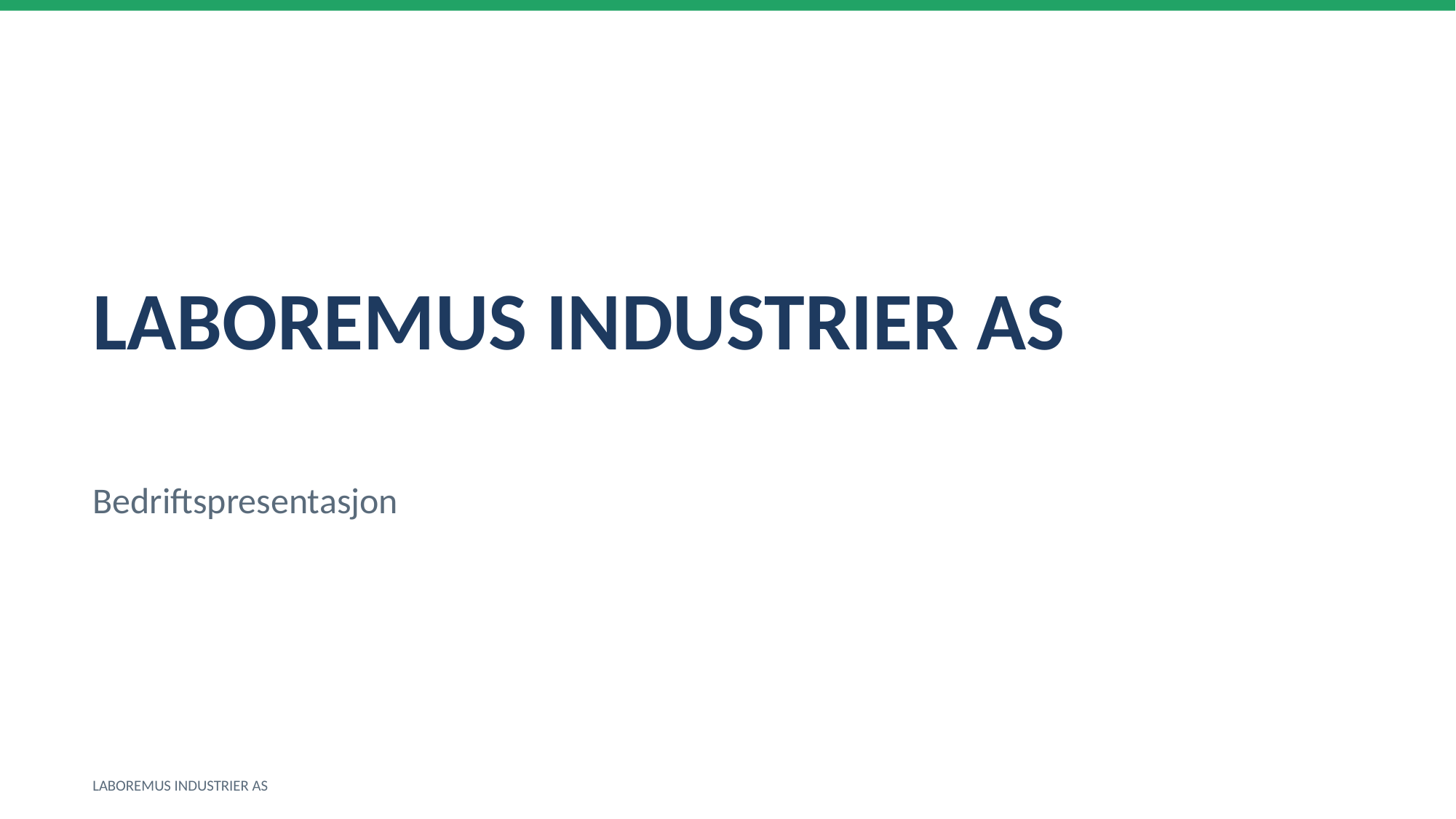

LABOREMUS INDUSTRIER AS
Bedriftspresentasjon
LABOREMUS INDUSTRIER AS